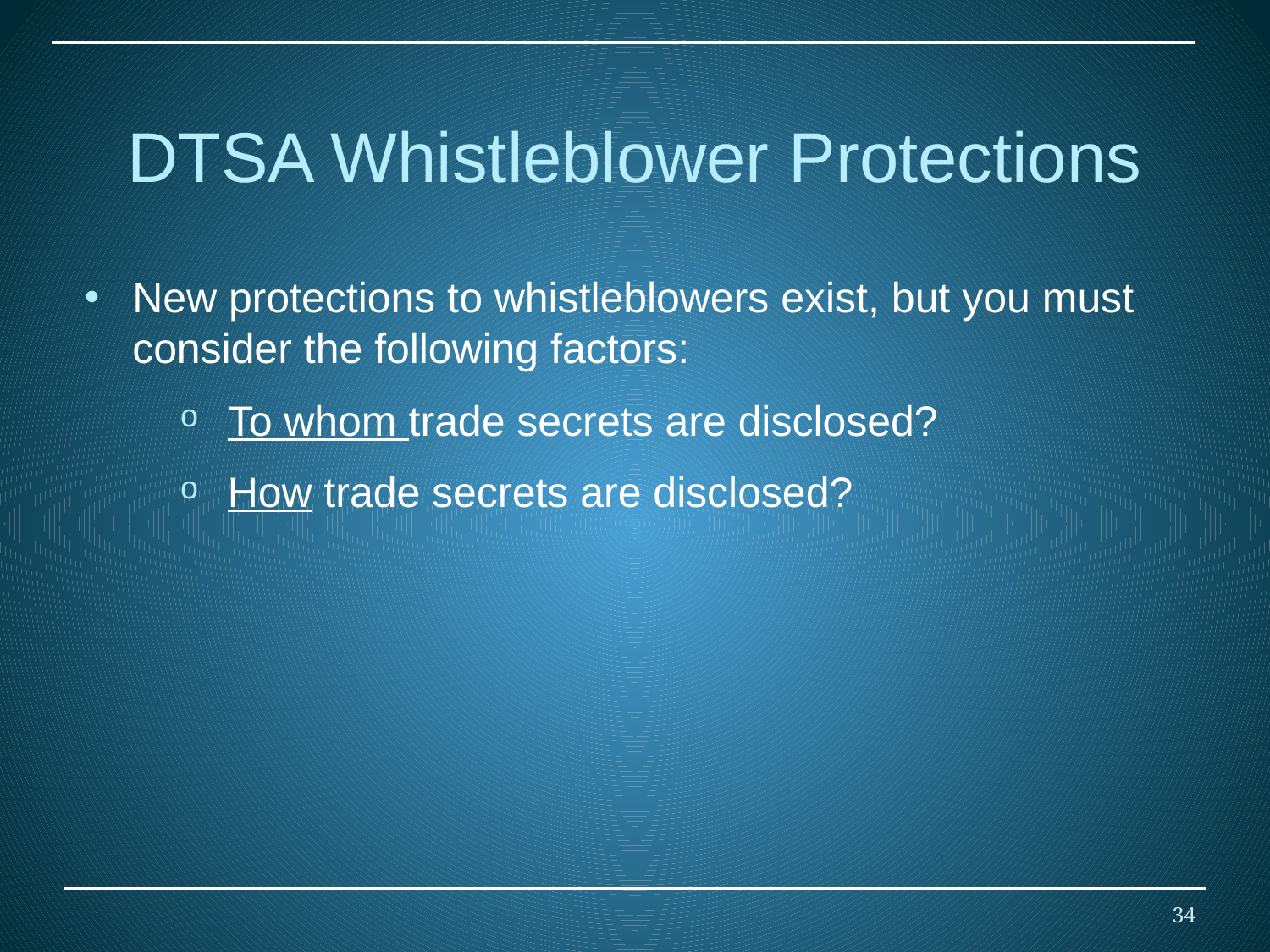

DTSA Whistleblower Protections
New protections to whistleblowers exist, but you must consider the following factors:
To whom trade secrets are disclosed?
How trade secrets are disclosed?

34